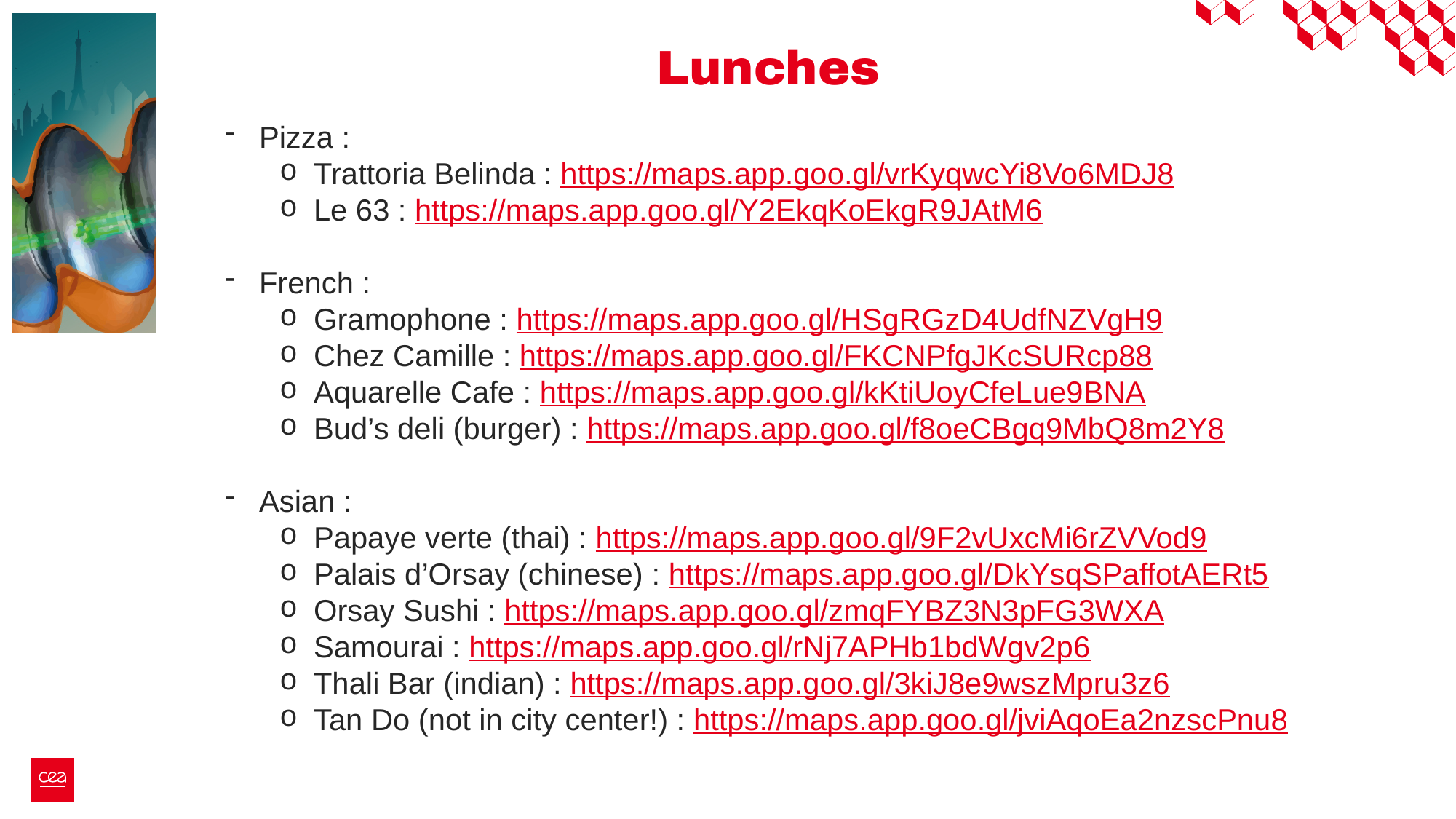

# Lunches
Pizza :
Trattoria Belinda : https://maps.app.goo.gl/vrKyqwcYi8Vo6MDJ8
Le 63 : https://maps.app.goo.gl/Y2EkqKoEkgR9JAtM6

French :
Gramophone : https://maps.app.goo.gl/HSgRGzD4UdfNZVgH9
Chez Camille : https://maps.app.goo.gl/FKCNPfgJKcSURcp88
Aquarelle Cafe : https://maps.app.goo.gl/kKtiUoyCfeLue9BNA
Bud’s deli (burger) : https://maps.app.goo.gl/f8oeCBgq9MbQ8m2Y8

Asian :
Papaye verte (thai) : https://maps.app.goo.gl/9F2vUxcMi6rZVVod9
Palais d’Orsay (chinese) : https://maps.app.goo.gl/DkYsqSPaffotAERt5
Orsay Sushi : https://maps.app.goo.gl/zmqFYBZ3N3pFG3WXA
Samourai : https://maps.app.goo.gl/rNj7APHb1bdWgv2p6
Thali Bar (indian) : https://maps.app.goo.gl/3kiJ8e9wszMpru3z6
Tan Do (not in city center!) : https://maps.app.goo.gl/jviAqoEa2nzscPnu8